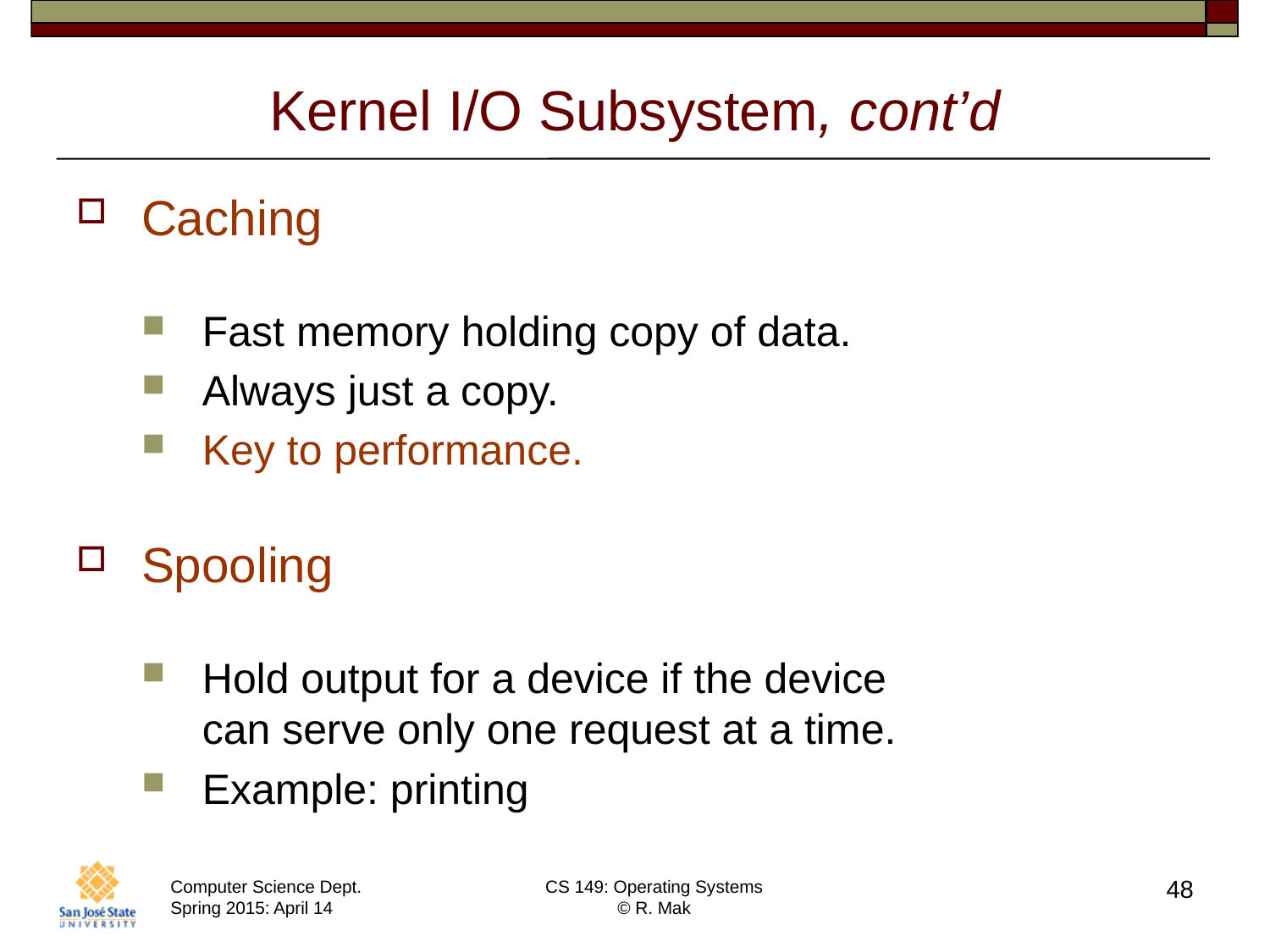

# Kernel I/O Subsystem, cont’d
Caching

Fast memory holding copy of data.
Always just a copy.
Key to performance.

Spooling

Hold output for a device if the device
can serve only one request at a time.
Example: printing

48